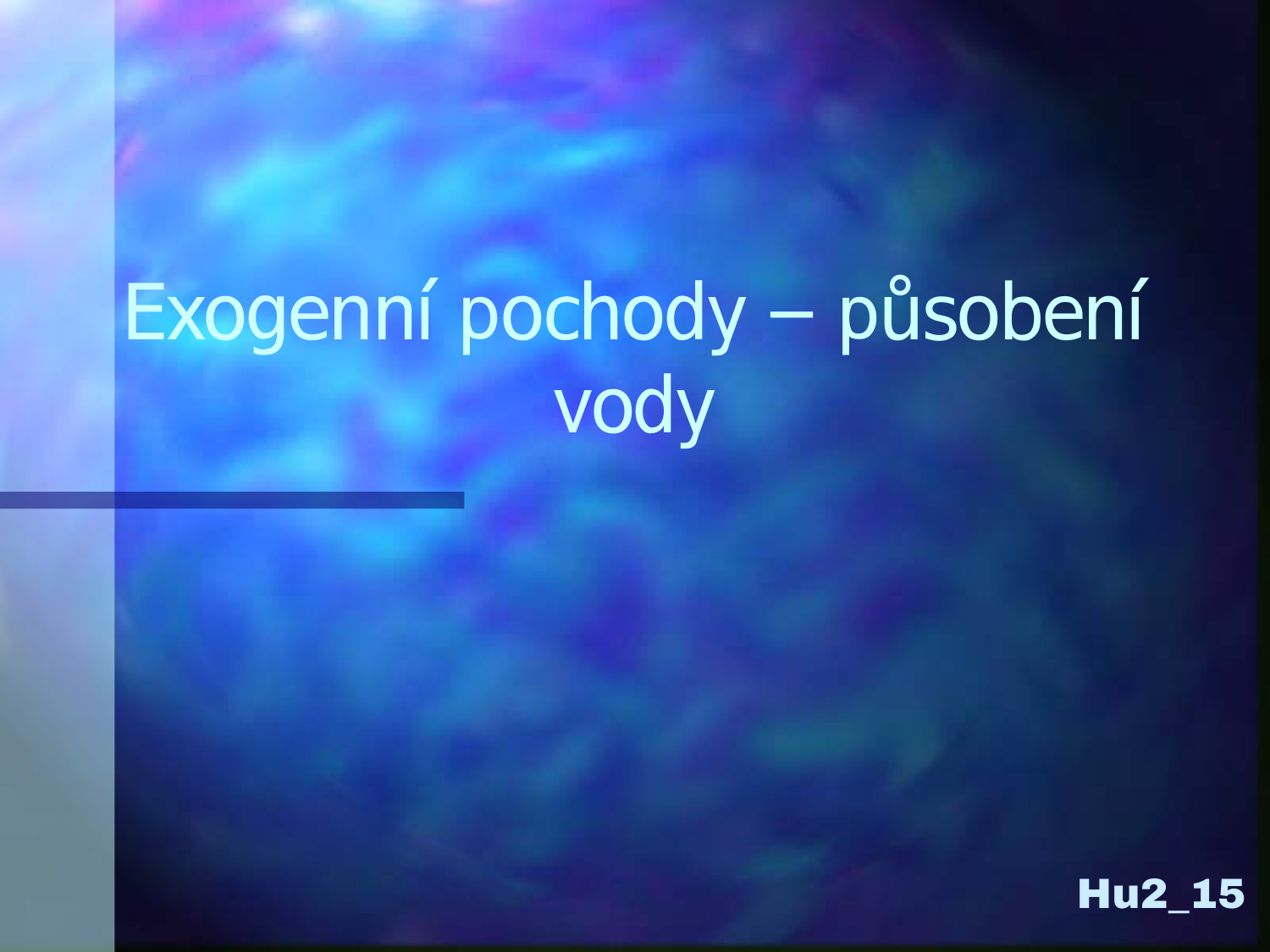

# Exogenní pochody – působení vody
Hu2_15